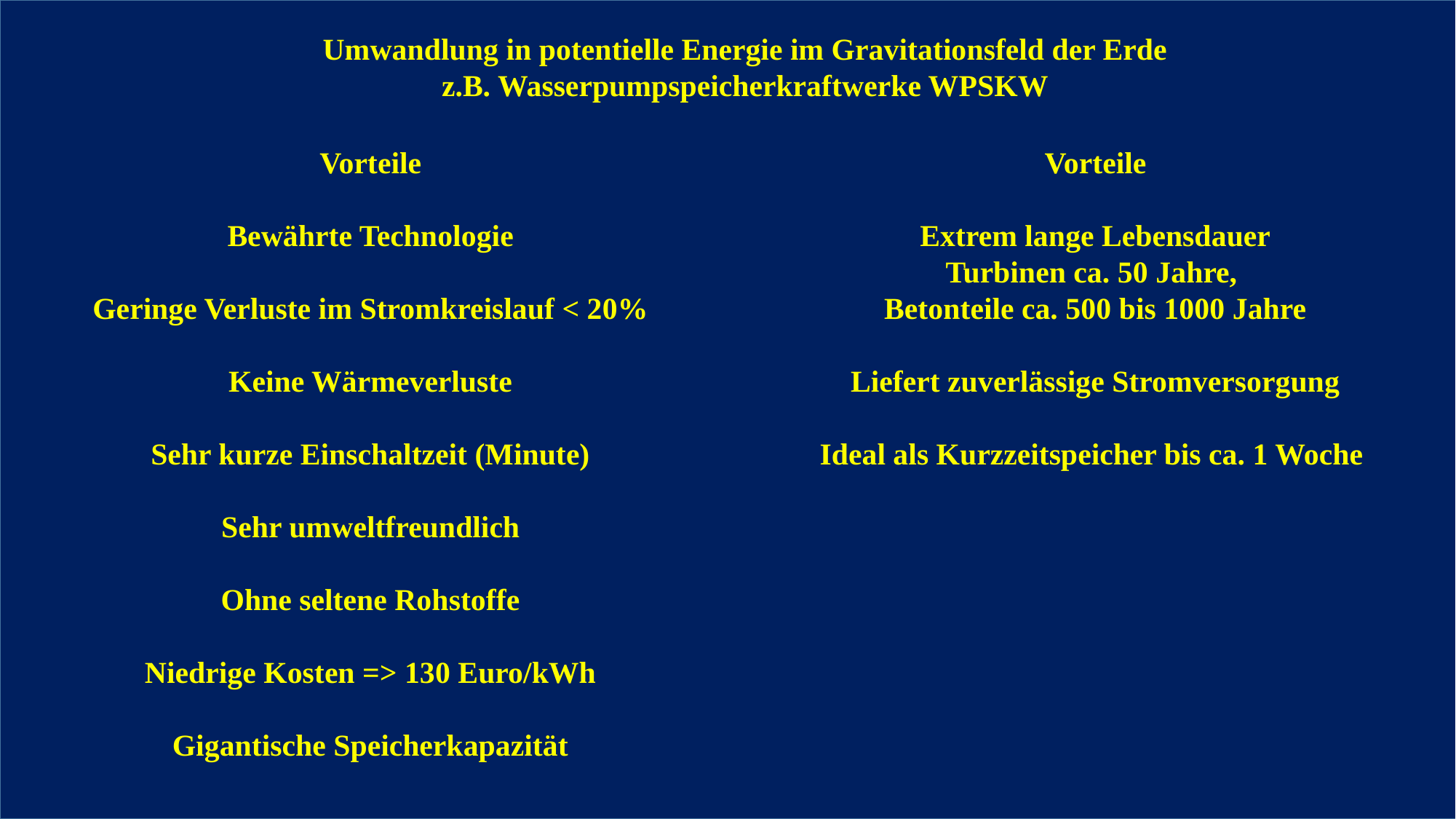

Umwandlung in potentielle Energie im Gravitationsfeld der Erde
z.B. Wasserpumpspeicherkraftwerke WPSKW
Vorteile

Bewährte Technologie

Geringe Verluste im Stromkreislauf < 20%

Keine Wärmeverluste

Sehr kurze Einschaltzeit (Minute)

Sehr umweltfreundlich

Ohne seltene Rohstoffe

Niedrige Kosten => 130 Euro/kWh

Gigantische Speicherkapazität
Vorteile

Extrem lange Lebensdauer
Turbinen ca. 50 Jahre,
Betonteile ca. 500 bis 1000 Jahre

Liefert zuverlässige Stromversorgung

Ideal als Kurzzeitspeicher bis ca. 1 Woche